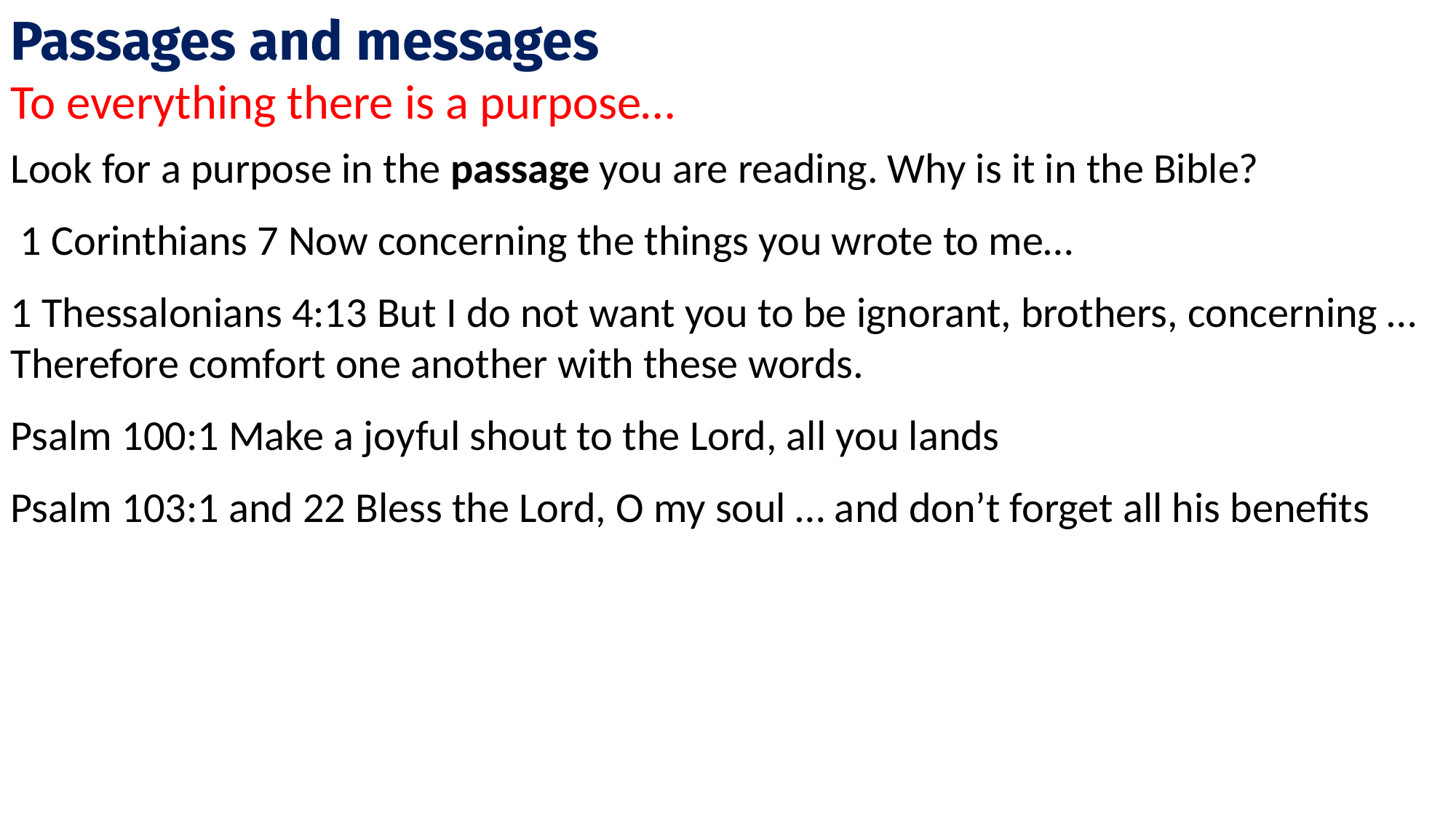

Passages and messages
To everything there is a purpose…
Look for a purpose in the passage you are reading. Why is it in the Bible?
 1 Corinthians 7 Now concerning the things you wrote to me…
1 Thessalonians 4:13 But I do not want you to be ignorant, brothers, concerning … Therefore comfort one another with these words.
Psalm 100:1 Make a joyful shout to the Lord, all you lands
Psalm 103:1 and 22 Bless the Lord, O my soul … and don’t forget all his benefits